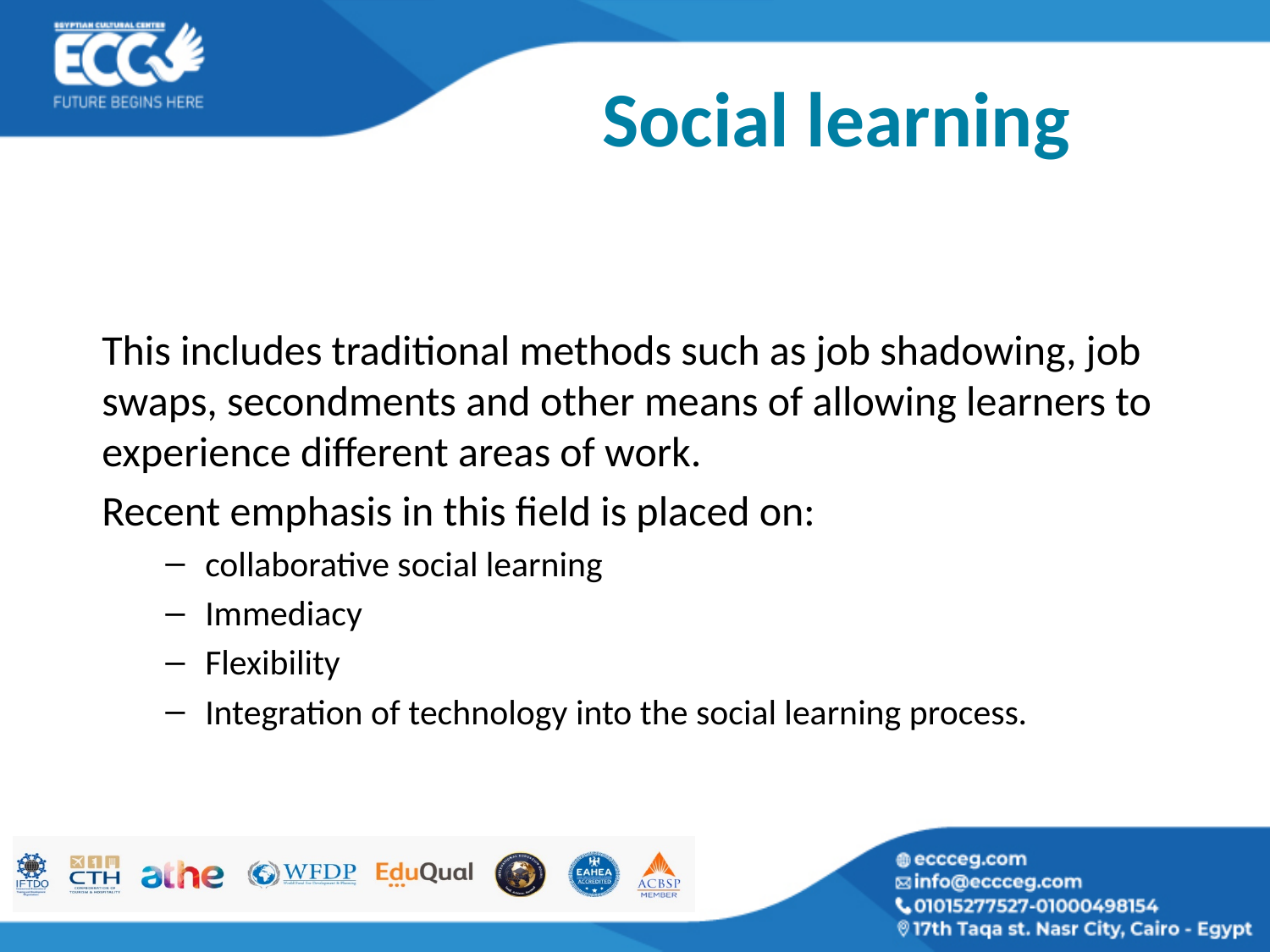

# Social learning
This includes traditional methods such as job shadowing, job swaps, secondments and other means of allowing learners to experience different areas of work.
Recent emphasis in this field is placed on:
collaborative social learning
Immediacy
Flexibility
Integration of technology into the social learning process.